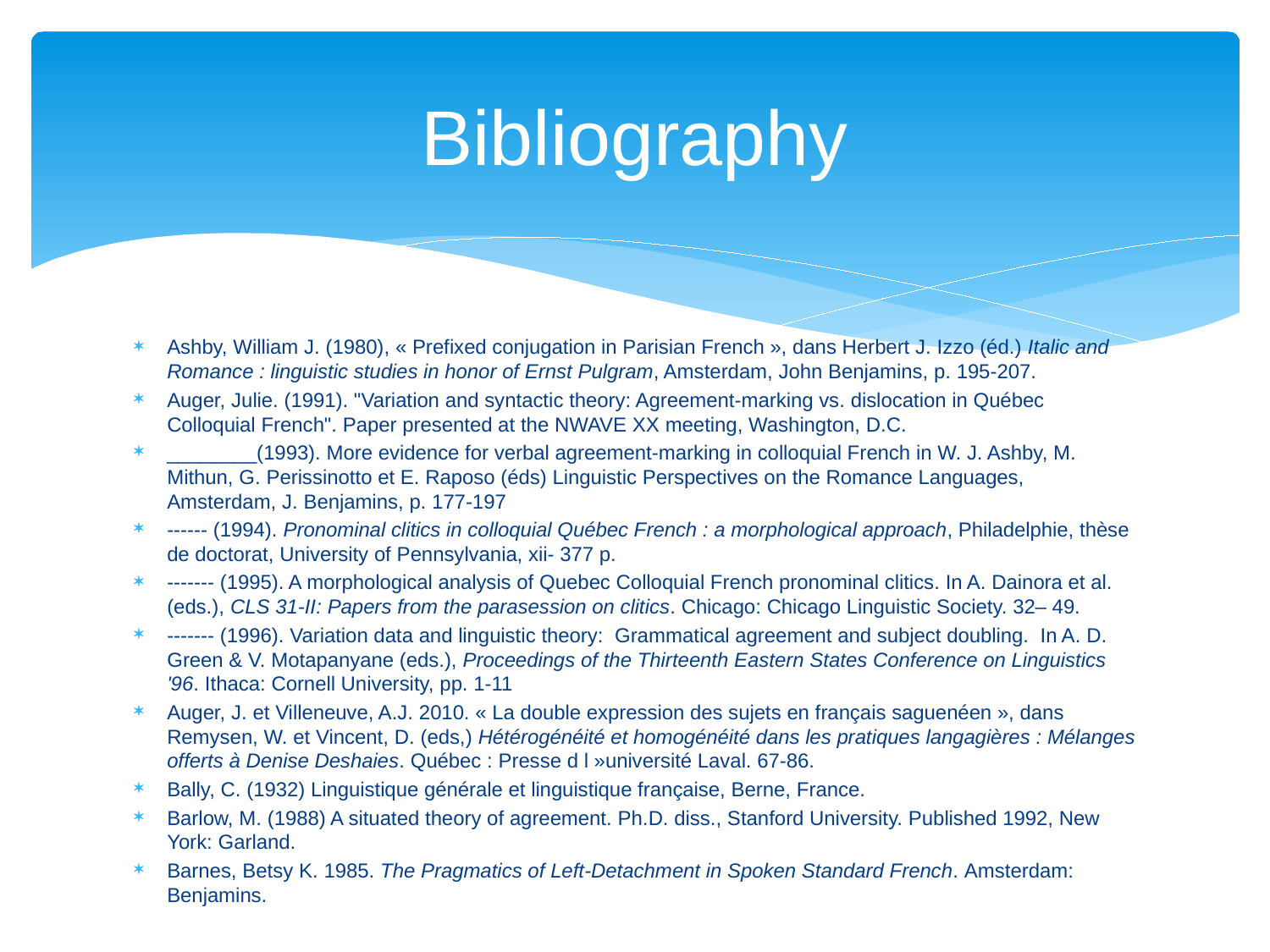

# Bibliography
Ashby, William J. (1980), « Prefixed conjugation in Parisian French », dans Herbert J. Izzo (éd.) Italic and Romance : linguistic studies in honor of Ernst Pulgram, Amsterdam, John Benjamins, p. 195-207.
Auger, Julie. (1991). "Variation and syntactic theory: Agreement-marking vs. dislocation in Québec Colloquial French". Paper presented at the NWAVE XX meeting, Washington, D.C.
________(1993). More evidence for verbal agreement-marking in colloquial French in W. J. Ashby, M. Mithun, G. Perissinotto et E. Raposo (éds) Linguistic Perspectives on the Romance Languages, Amsterdam, J. Benjamins, p. 177-197
------ (1994). Pronominal clitics in colloquial Québec French : a morphological approach, Philadelphie, thèse de doctorat, University of Pennsylvania, xii- 377 p.
------- (1995). A morphological analysis of Quebec Colloquial French pronominal clitics. In A. Dainora et al. (eds.), CLS 31-II: Papers from the parasession on clitics. Chicago: Chicago Linguistic Society. 32– 49.
------- (1996). Variation data and linguistic theory:  Grammatical agreement and subject doubling.  In A. D. Green & V. Motapanyane (eds.), Proceedings of the Thirteenth Eastern States Conference on Linguistics '96. Ithaca: Cornell University, pp. 1-11
Auger, J. et Villeneuve, A.J. 2010. « La double expression des sujets en français saguenéen », dans Remysen, W. et Vincent, D. (eds,) Hétérogénéité et homogénéité dans les pratiques langagières : Mélanges offerts à Denise Deshaies. Québec : Presse d l »université Laval. 67-86.
Bally, C. (1932) Linguistique générale et linguistique française, Berne, France.
Barlow, M. (1988) A situated theory of agreement. Ph.D. diss., Stanford University. Published 1992, New York: Garland.
Barnes, Betsy K. 1985. The Pragmatics of Left-Detachment in Spoken Standard French. Amsterdam: Benjamins.